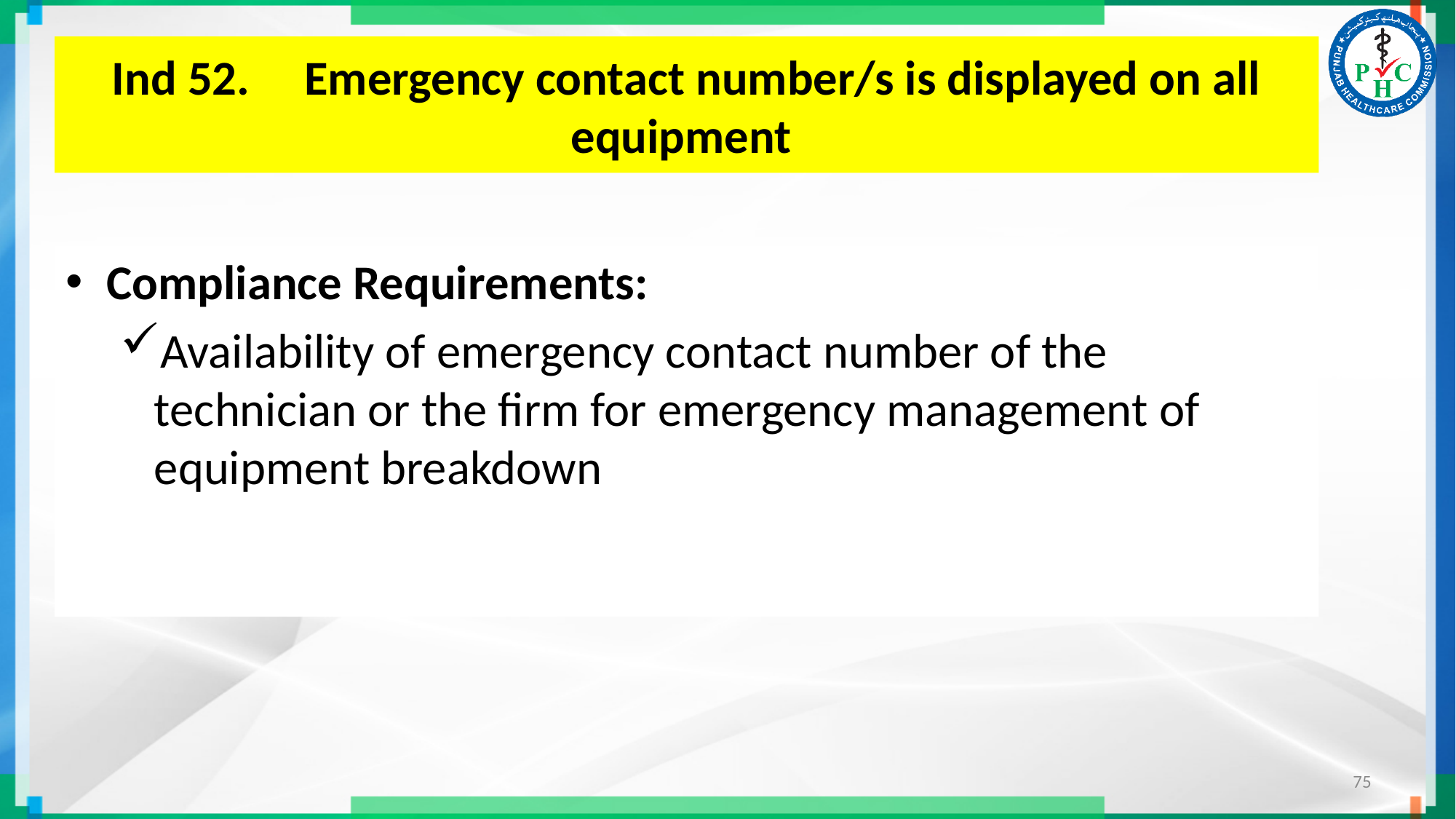

# Ind 52.     Emergency contact number/s is displayed on all equipment
Compliance Requirements:
Availability of emergency contact number of the technician or the firm for emergency management of equipment breakdown
75